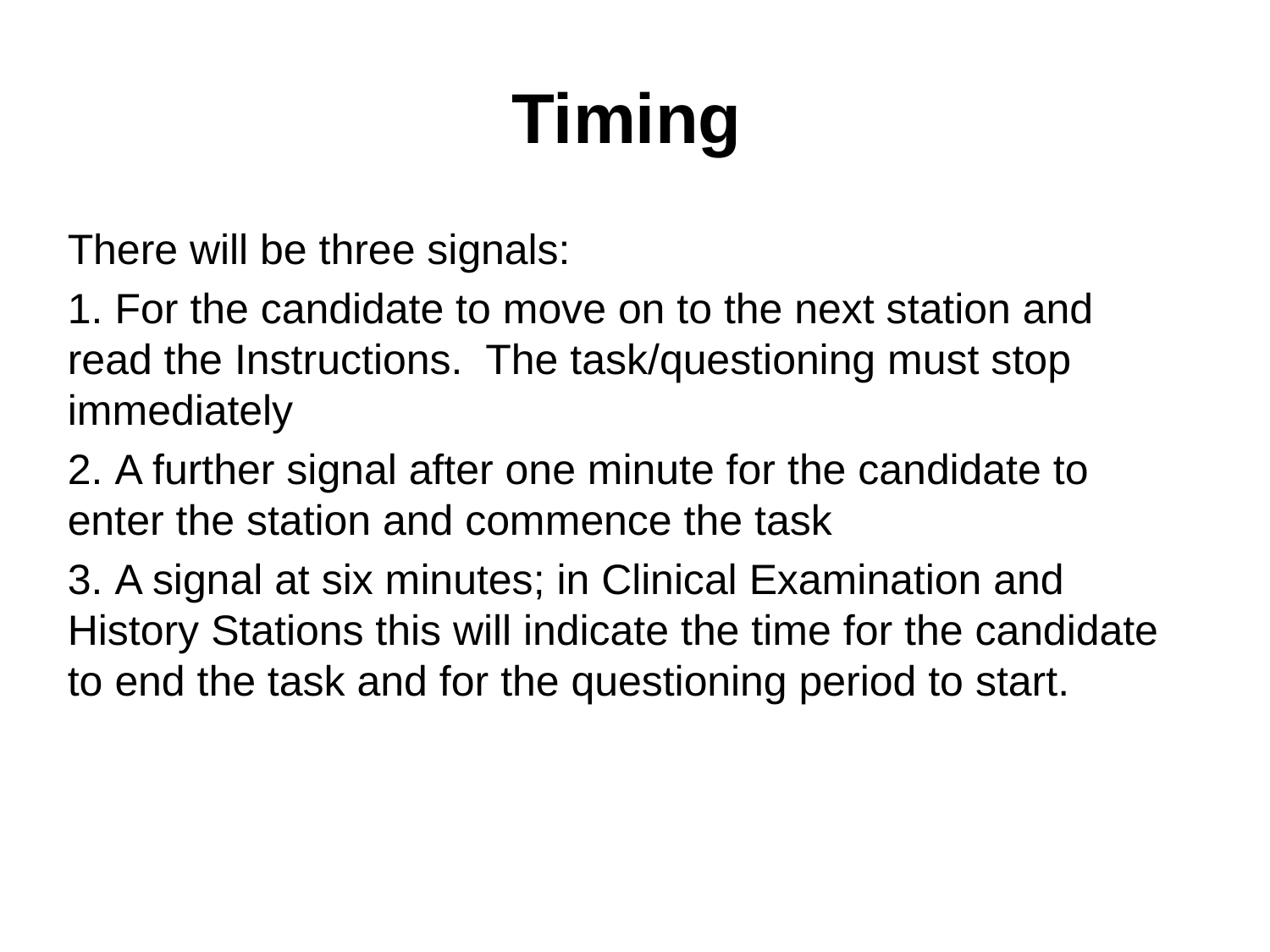

Timing
There will be three signals:
 For the candidate to move on to the next station and read the Instructions.  The task/questioning must stop immediately
 A further signal after one minute for the candidate to enter the station and commence the task
 A signal at six minutes; in Clinical Examination and History Stations this will indicate the time for the candidate to end the task and for the questioning period to start.